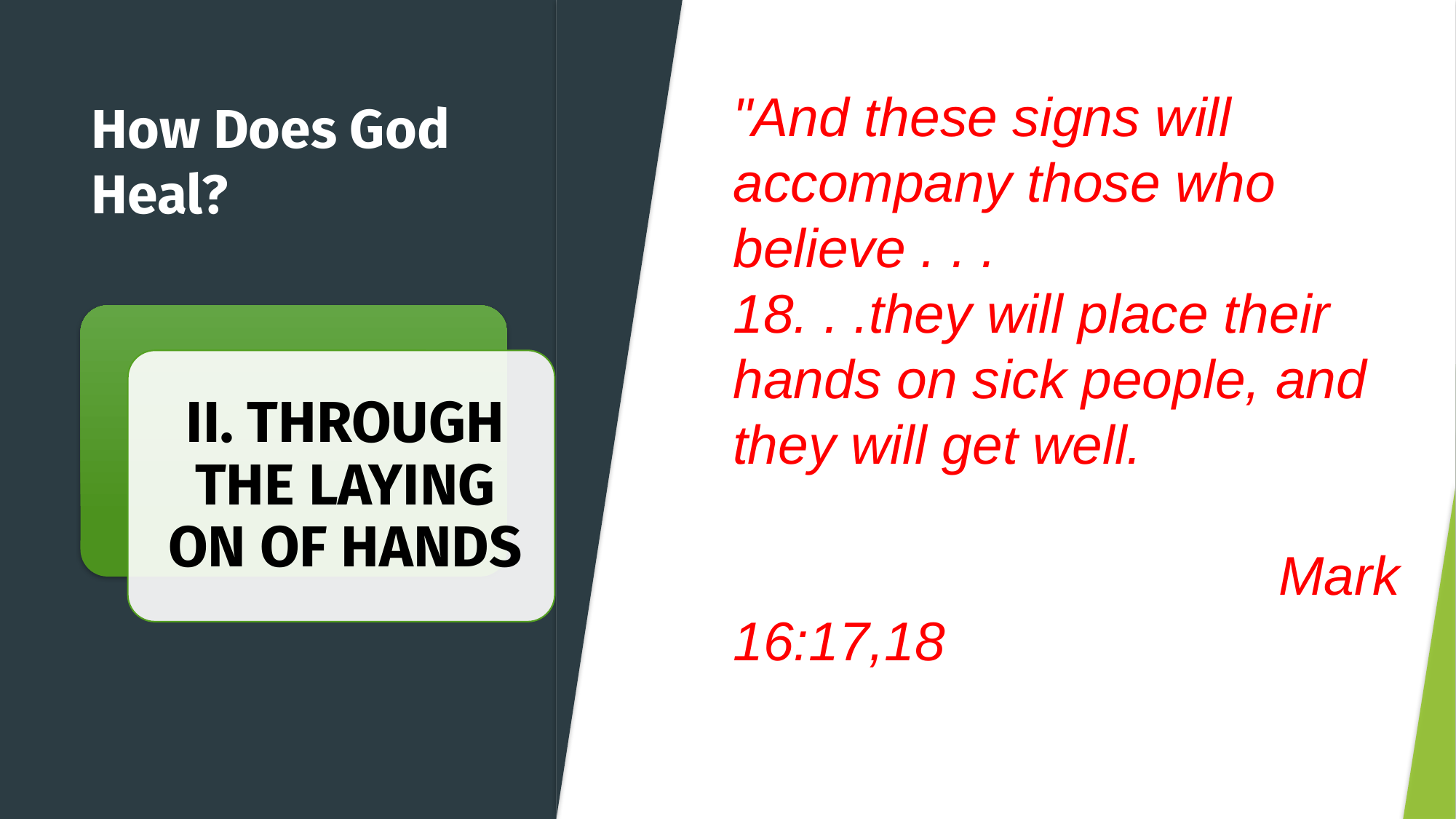

# How Does God Heal?
"And these signs will accompany those who believe . . .
18. . .they will place their hands on sick people, and they will get well.

					Mark 16:17,18
II. THROUGH THE LAYING ON OF HANDS